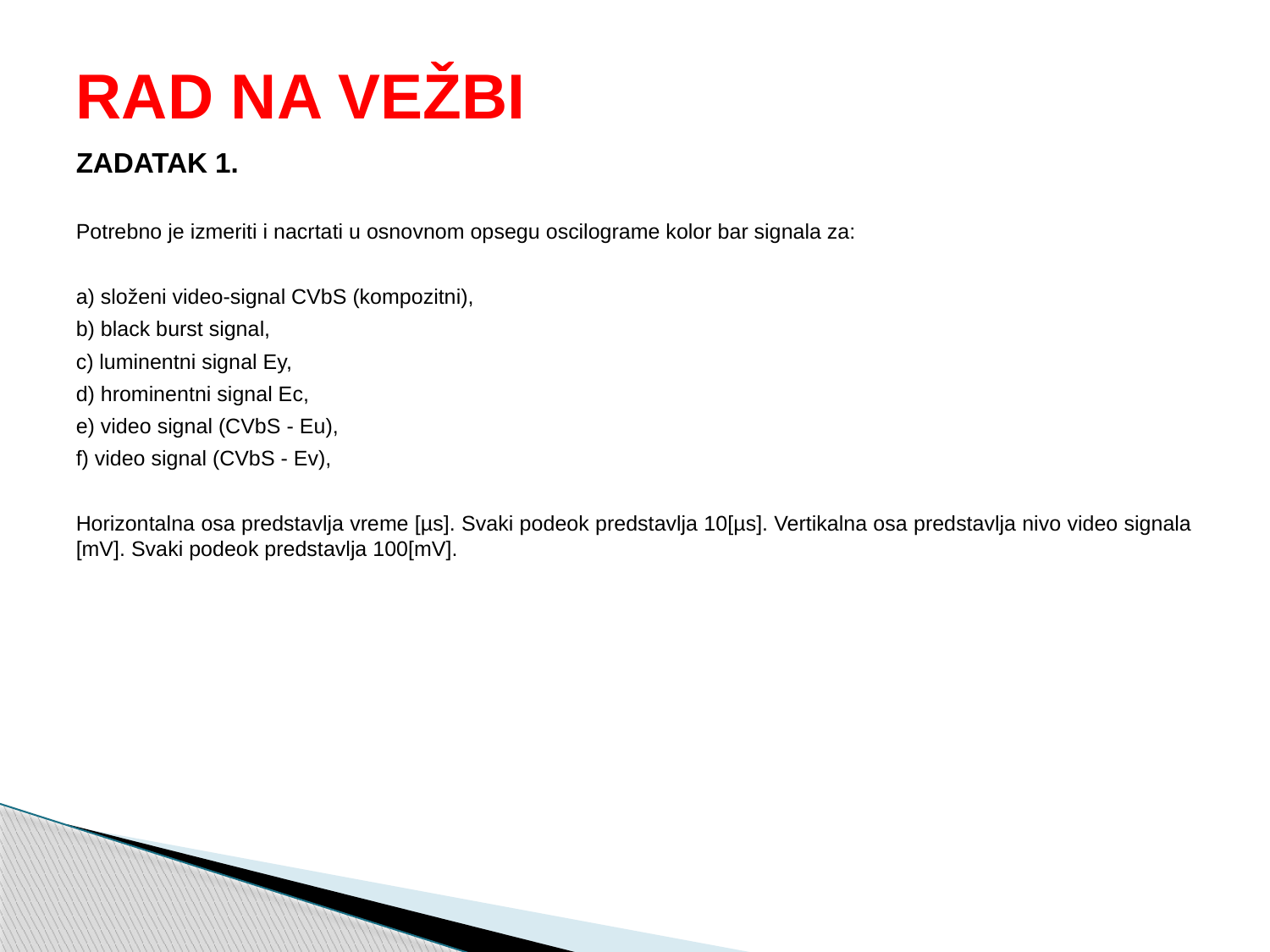

# RAD NA VEŽBI
ZADATAK 1.

Potrebno je izmeriti i nacrtati u osnovnom opsegu oscilograme kolor bar signala za:

a) složeni video-signal CVbS (kompozitni),
b) black burst signal,
c) luminentni signal Ey,
d) hrominentni signal Ec,
e) video signal (CVbS - Eu),
f) video signal (CVbS - Ev),

Horizontalna osa predstavlja vreme [µs]. Svaki podeok predstavlja 10[µs]. Vertikalna osa predstavlja nivo video signala [mV]. Svaki podeok predstavlja 100[mV].